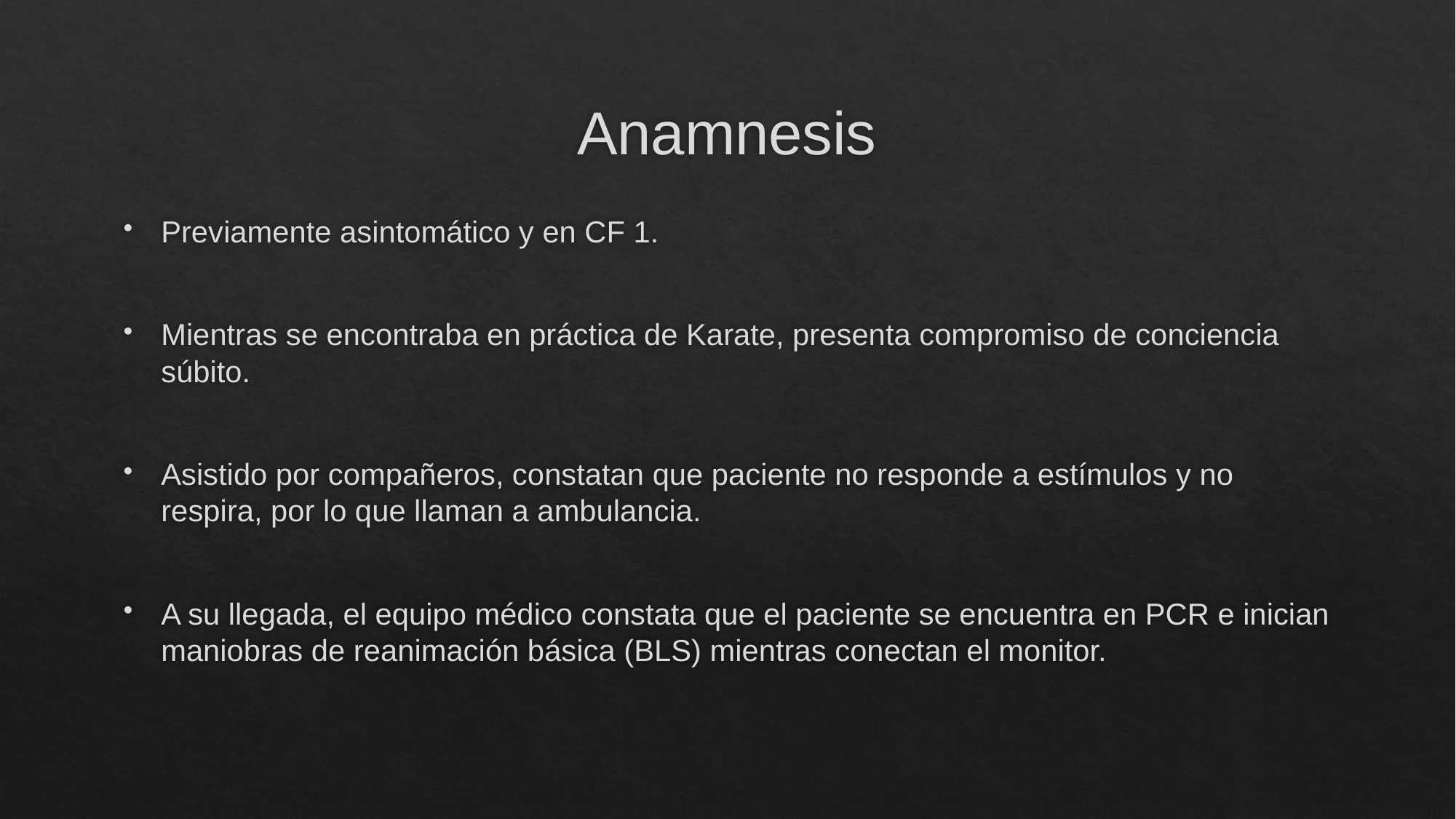

# Anamnesis
Previamente asintomático y en CF 1.

Mientras se encontraba en práctica de Karate, presenta compromiso de conciencia súbito.

Asistido por compañeros, constatan que paciente no responde a estímulos y no respira, por lo que llaman a ambulancia.

A su llegada, el equipo médico constata que el paciente se encuentra en PCR e inician maniobras de reanimación básica (BLS) mientras conectan el monitor.